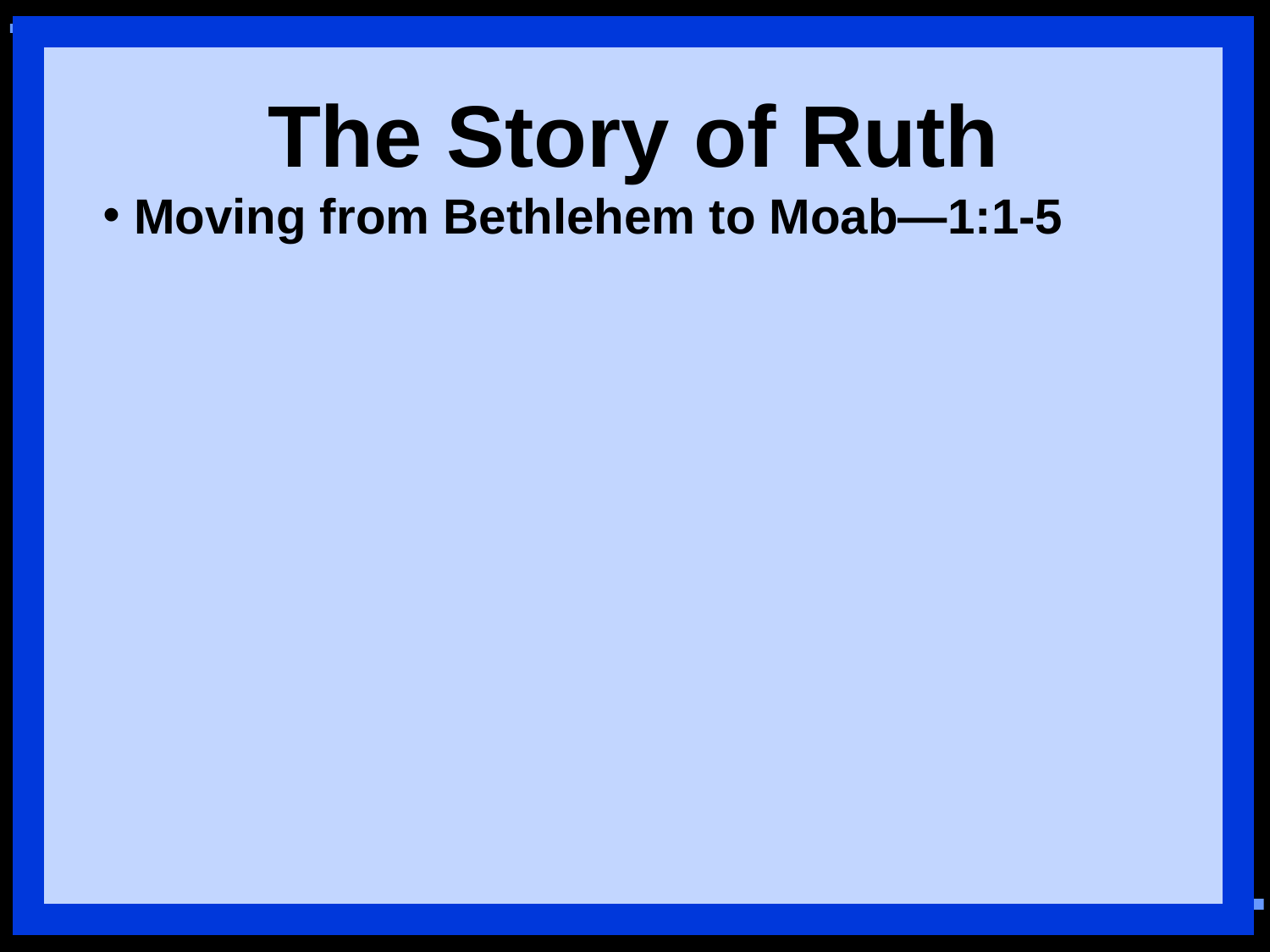

The Story of Ruth
 Moving from Bethlehem to Moab—1:1-5
4